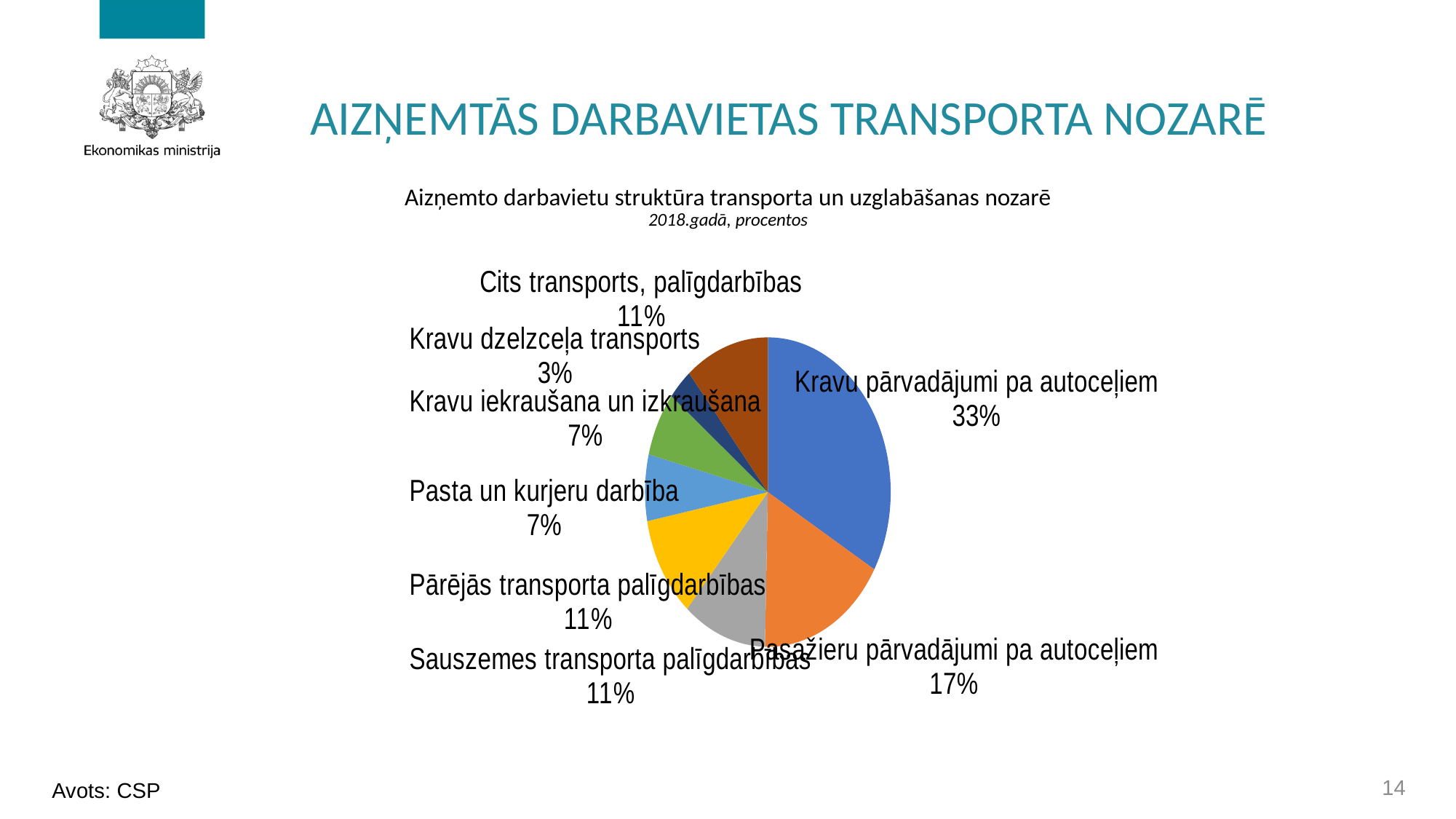

Aizņemtās darbavietas Transporta nozarē
struktūra (%) 2016.g.
Aizņemto darbavietu struktūra transporta un uzglabāšanas nozarē
2018.gadā, procentos

### Chart

| Category |  |
|---|---|
| Kravu pārvadājumi pa autoceļiem | 33.32955547160307 |
| Pasažieru pārvadājumi pa autoceļiem | 17.045712126936156 |
| Sauszemes transporta palīgdarbības | 11.032615539604585 |
| Pārējās transporta palīgdarbības | 10.576753557486462 |
| Pasta un kurjeru darbība | 6.931116987784913 |
| Kravu iekraušana un izkraušana | 6.7296310288376775 |
| Kravu dzelzceļa transports | 3.281702556353104 |
| Cits transports, palīgdarbības | 11.07291273139403 |
14
Avots: CSP